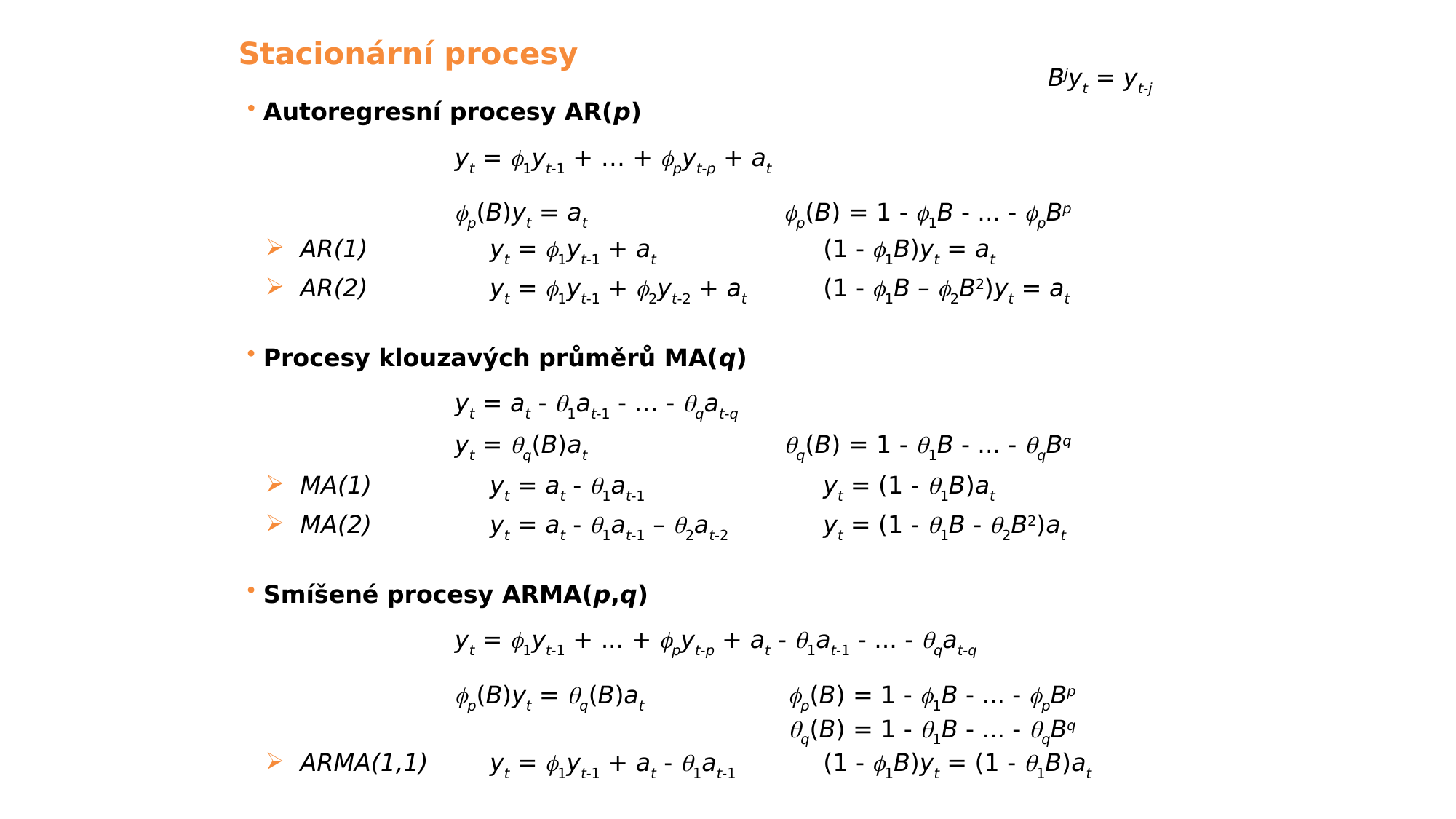

# Stacionární procesy
Bjyt = yt-j
 Autoregresní procesy AR(p)
	yt = φ1yt‑1 + … + φpyt‑p + at
	φp(B)yt = at	φp(B) = 1 - φ1B - ... ‑ φpBp
AR(1)	 yt = φ1yt‑1 + at 	(1 ‑ φ1B)yt = at
AR(2)	 yt = φ1yt‑1 + φ2yt‑2 + at 	(1 ‑ φ1B – φ2B2)yt = at
 Procesy klouzavých průměrů MA(q)
	yt = at ‑ θ1at‑1 ‑ … ‑ θqat‑q
	yt = θq(B)at 	θq(B) = 1 - θ1B - ... ‑ θqBq
MA(1)	 yt = at ‑ θ1at‑1 	yt = (1 ‑ θ1B)at
MA(2)	 yt = at ‑ θ1at‑1 – θ2at‑2 	yt = (1 ‑ θ1B ‑ θ2B2)at
 Smíšené procesy ARMA(p,q)
	yt = φ1yt‑1 + ... + φpyt‑p + at ‑ θ1at‑1 - ... - θqat‑q
	φp(B)yt = θq(B)at 	 φp(B) = 1 - φ1B - ... ‑ φpBp
		 θq(B) = 1 - θ1B - ... ‑ θqBq
ARMA(1,1)	 yt = φ1yt‑1 + at ‑ θ1at‑1	(1 ‑ φ1B)yt = (1 ‑ θ1B)at